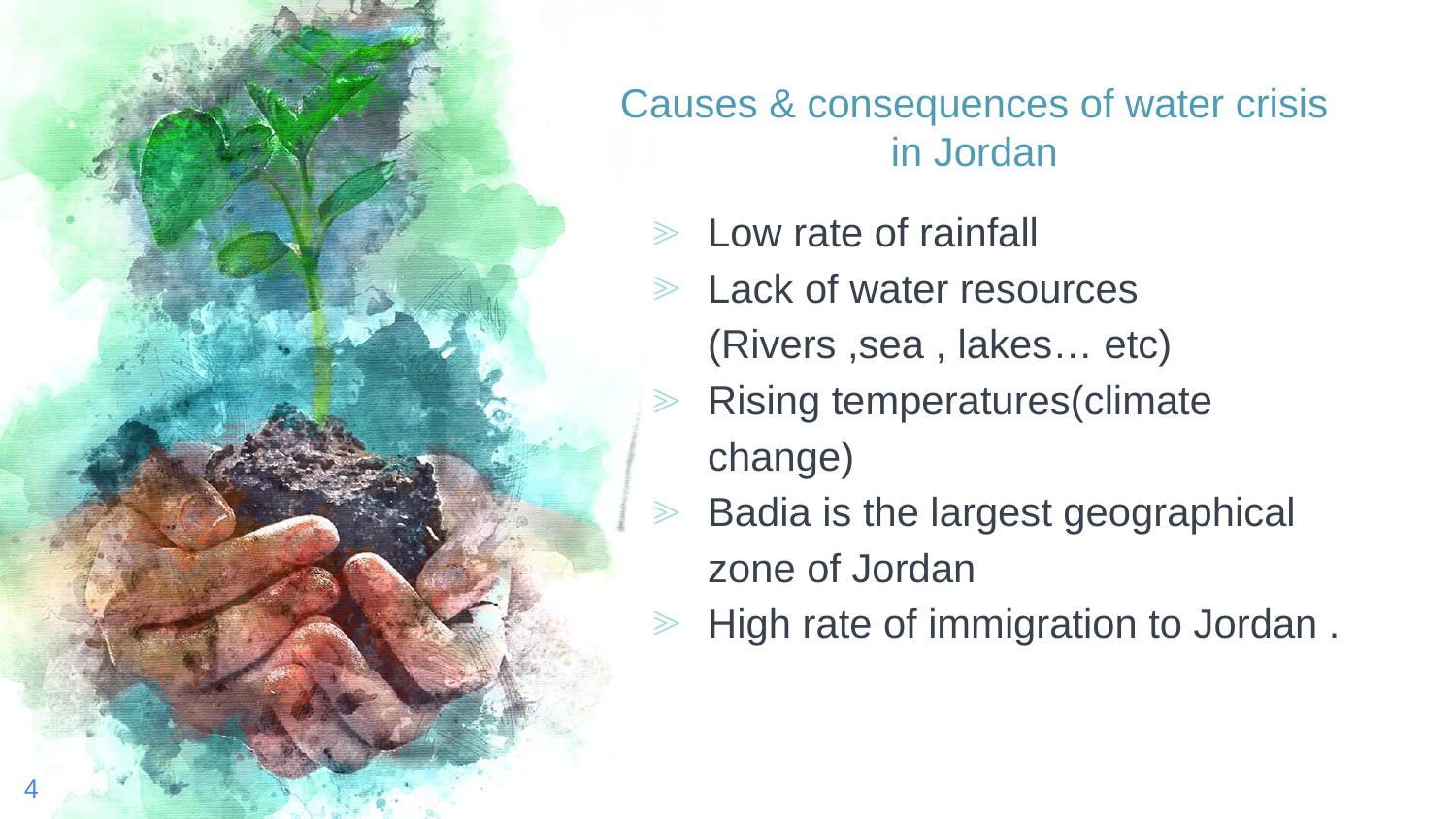

# Causes & consequences of water crisis in Jordan
Low rate of rainfall
Lack of water resources (Rivers ,sea , lakes… etc)
Rising temperatures(climate change)
Badia is the largest geographical zone of Jordan
High rate of immigration to Jordan .
4